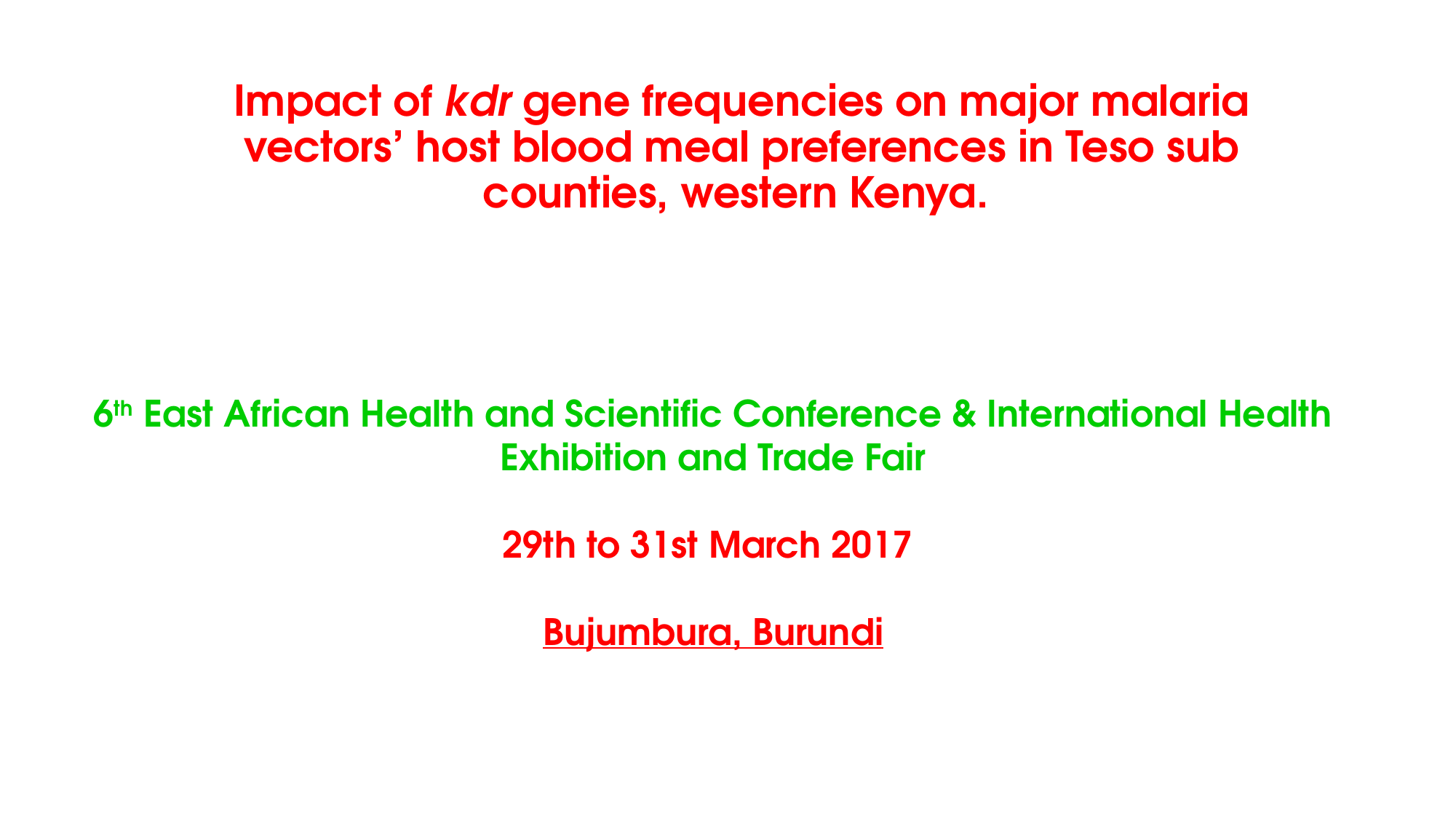

# Impact of kdr gene frequencies on major malaria vectors’ host blood meal preferences in Teso sub counties, western Kenya.
6th East African Health and Scientific Conference & International Health Exhibition and Trade Fair

29th to 31st March 2017

Bujumbura, Burundi